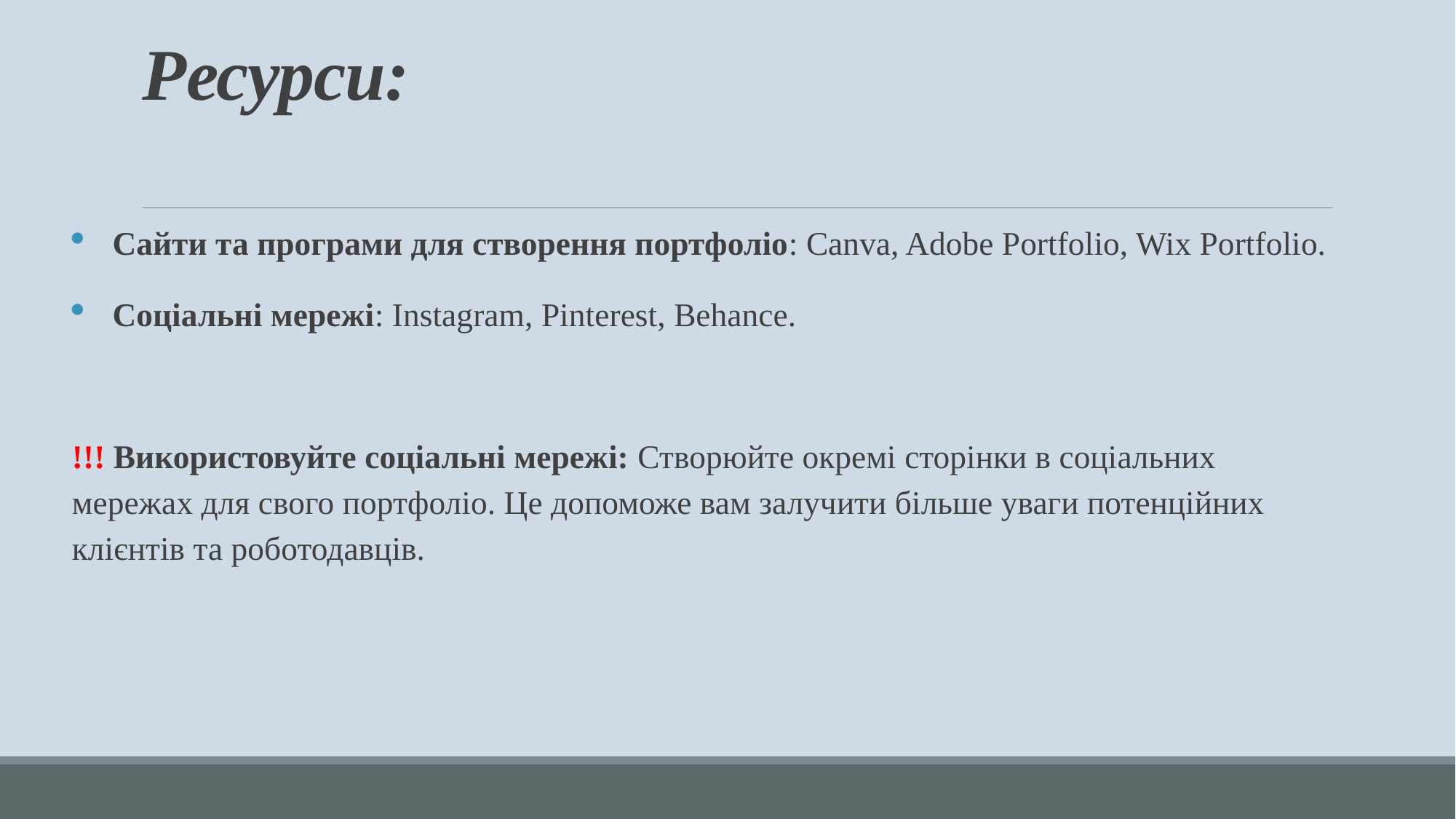

# Ресурси:

Сайти та програми для створення портфоліо: Canva, Adobe Portfolio, Wix Portfolio.
Соціальні мережі: Instagram, Pinterest, Behance.

!!! Використовуйте соціальні мережі: Створюйте окремі сторінки в соціальних мережах для свого портфоліо. Це допоможе вам залучити більше уваги потенційних клієнтів та роботодавців.